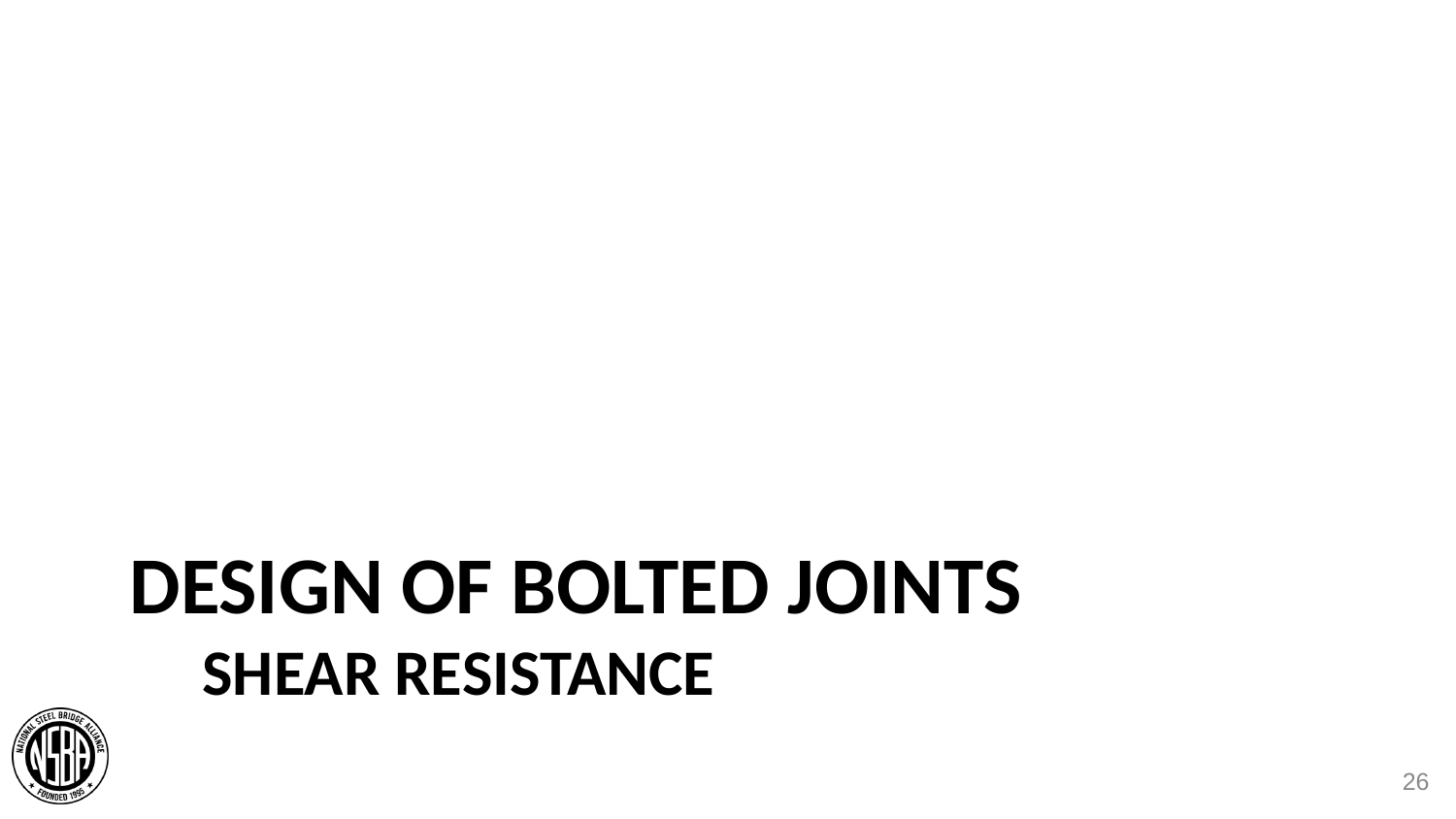

# Design of Bolted Joints Shear Resistance
26